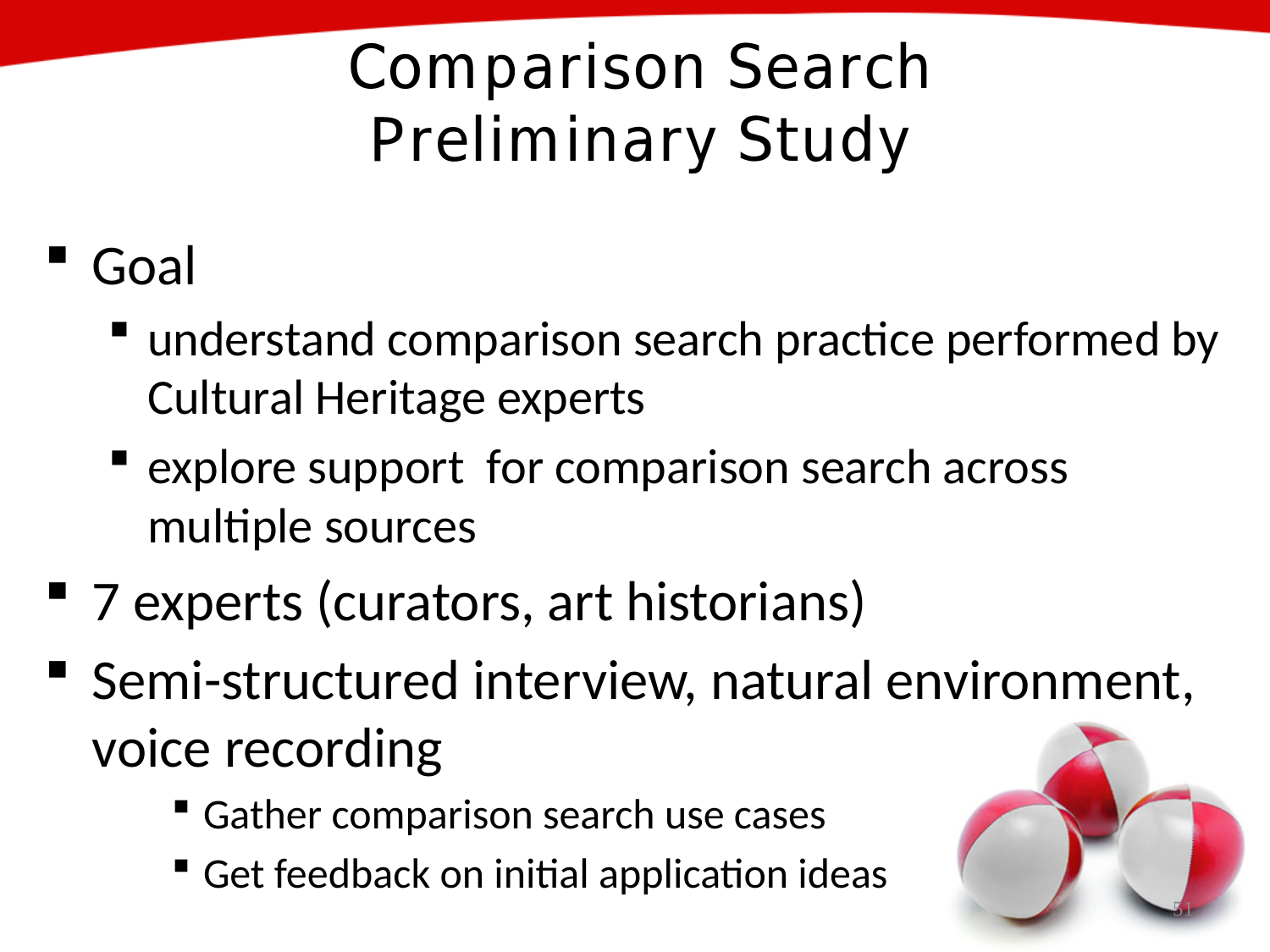

# Comparison Search Preliminary Study
Goal
understand comparison search practice performed by Cultural Heritage experts
explore support  for comparison search across multiple sources
7 experts (curators, art historians)
Semi-structured interview, natural environment, voice recording
Gather comparison search use cases
Get feedback on initial application ideas

51